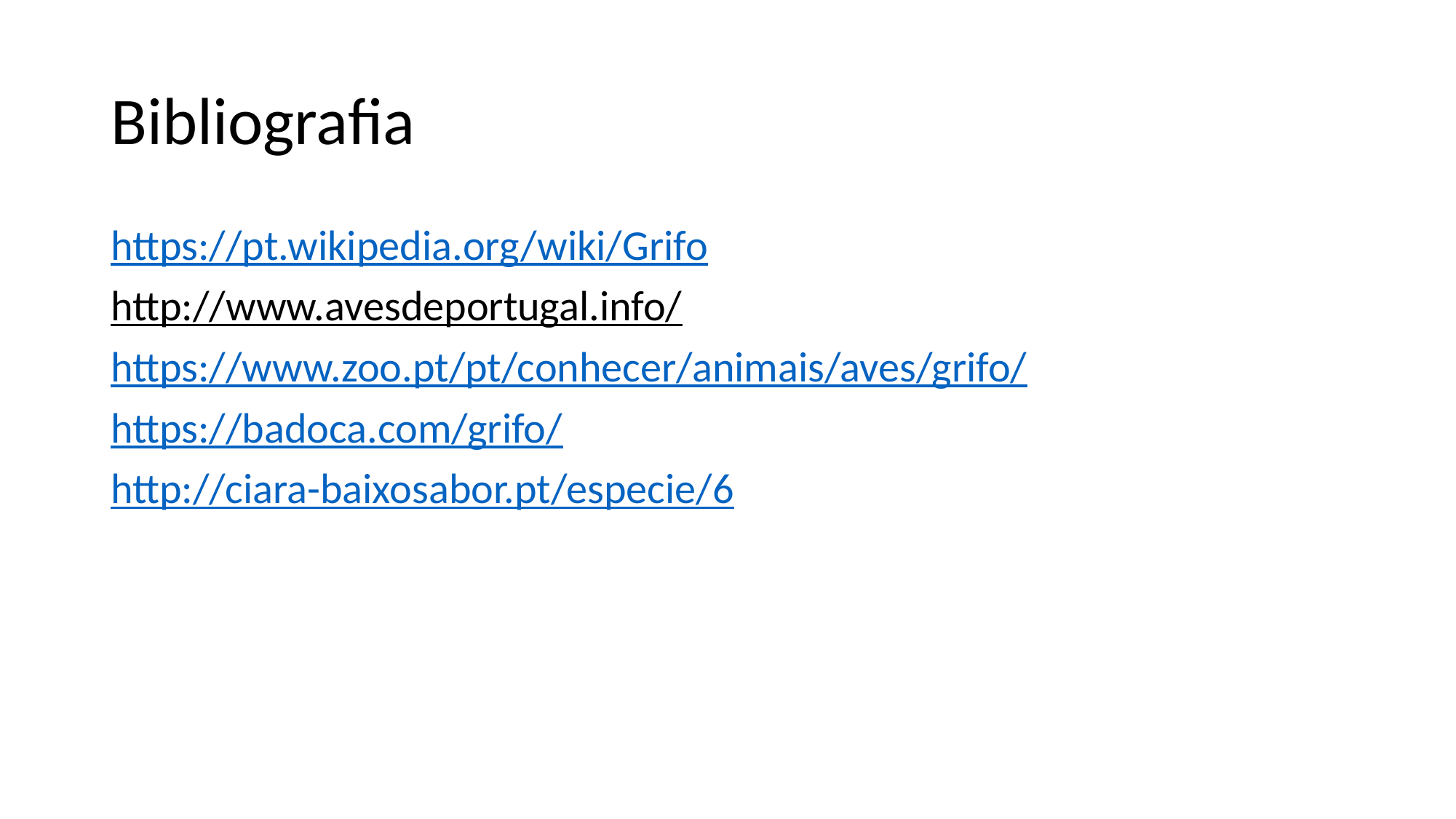

# Bibliografia
https://pt.wikipedia.org/wiki/Grifo
http://www.avesdeportugal.info/
https://www.zoo.pt/pt/conhecer/animais/aves/grifo/
https://badoca.com/grifo/
http://ciara-baixosabor.pt/especie/6